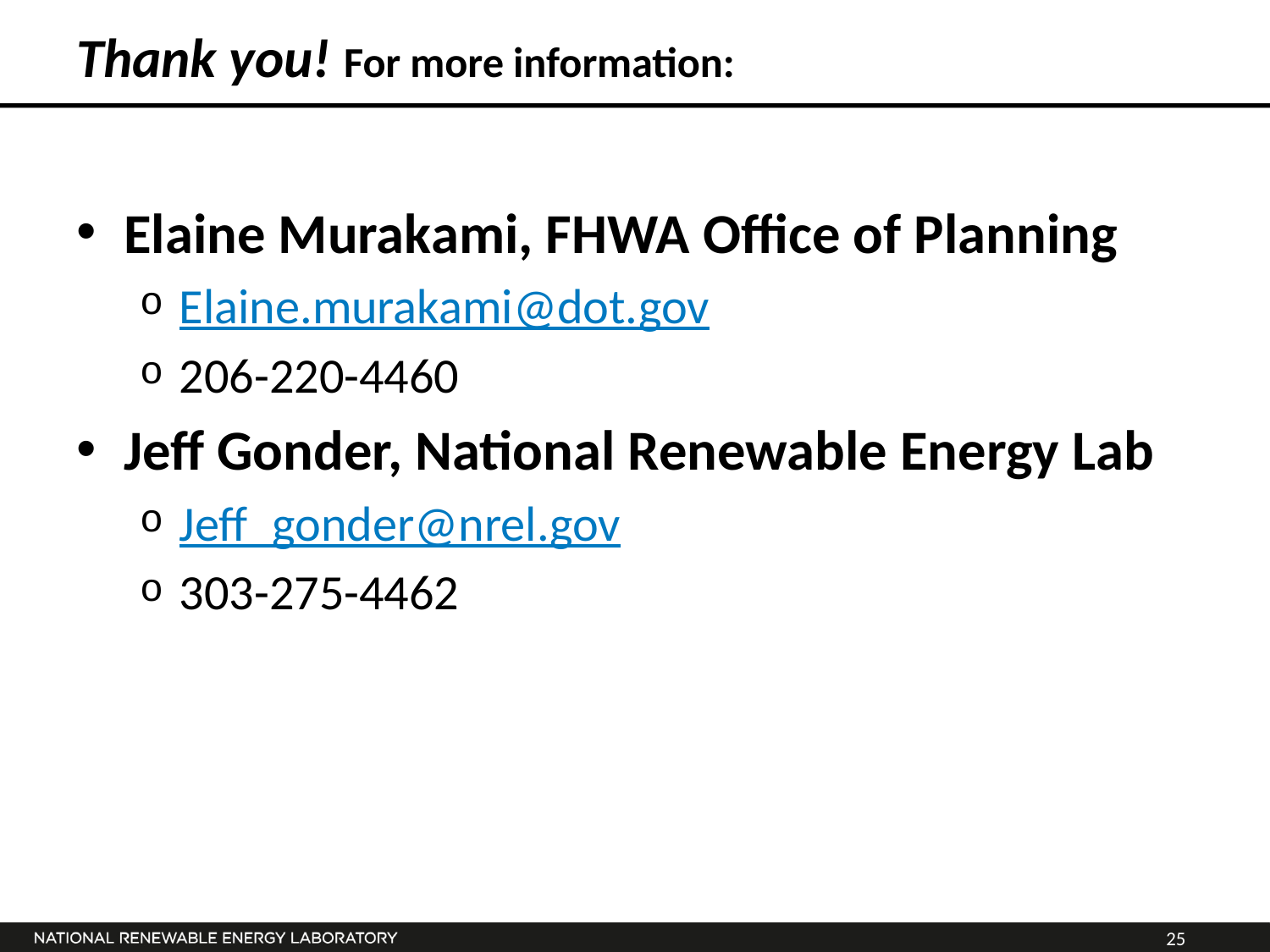

# Thank you! For more information:
Elaine Murakami, FHWA Office of Planning
Elaine.murakami@dot.gov
206-220-4460
Jeff Gonder, National Renewable Energy Lab
Jeff_gonder@nrel.gov
303-275-4462